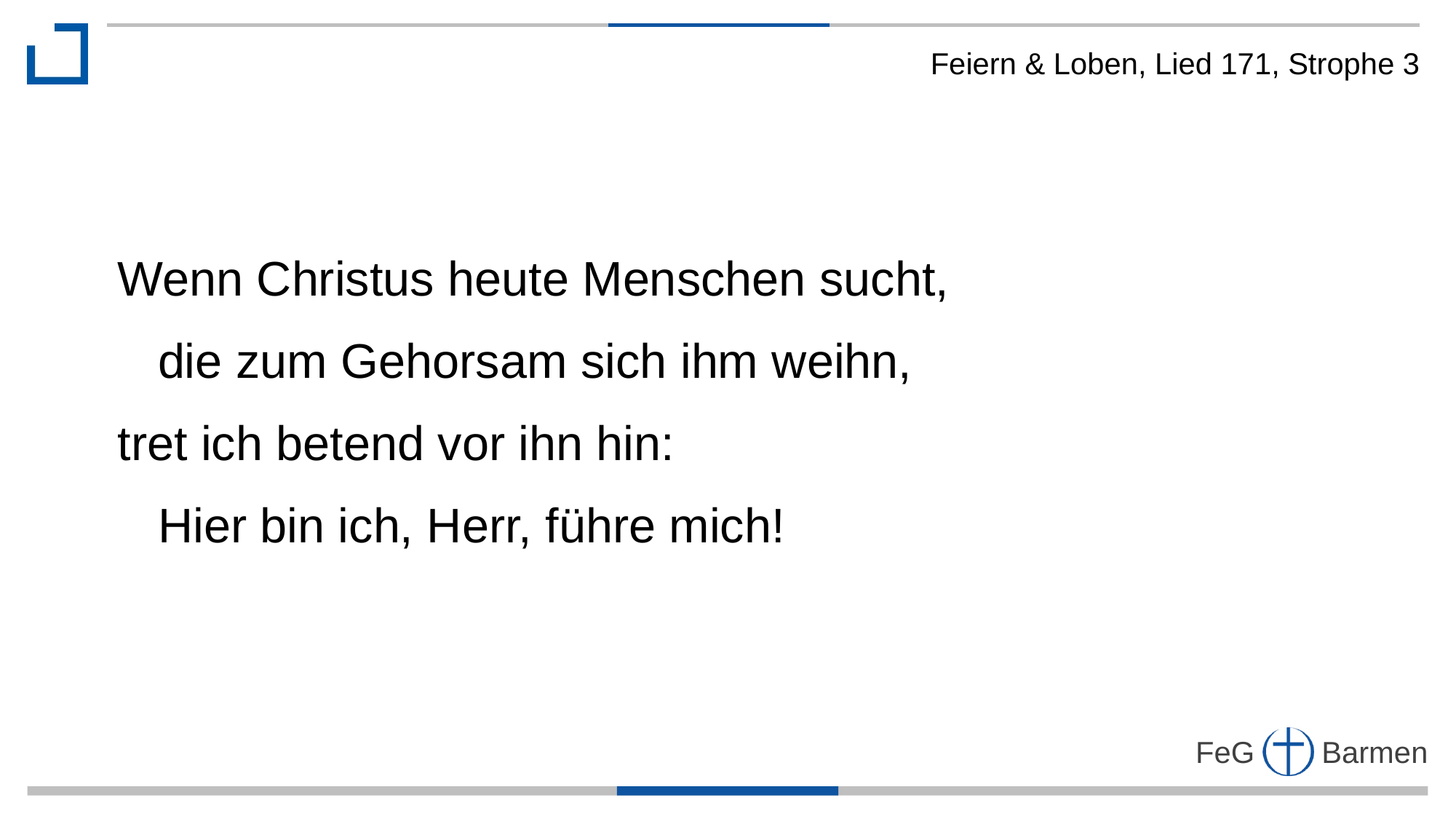

Feiern & Loben, Lied 171, Strophe 3
Wenn Christus heute Menschen sucht,
   die zum Gehorsam sich ihm weihn,
tret ich betend vor ihn hin:
   Hier bin ich, Herr, führe mich!